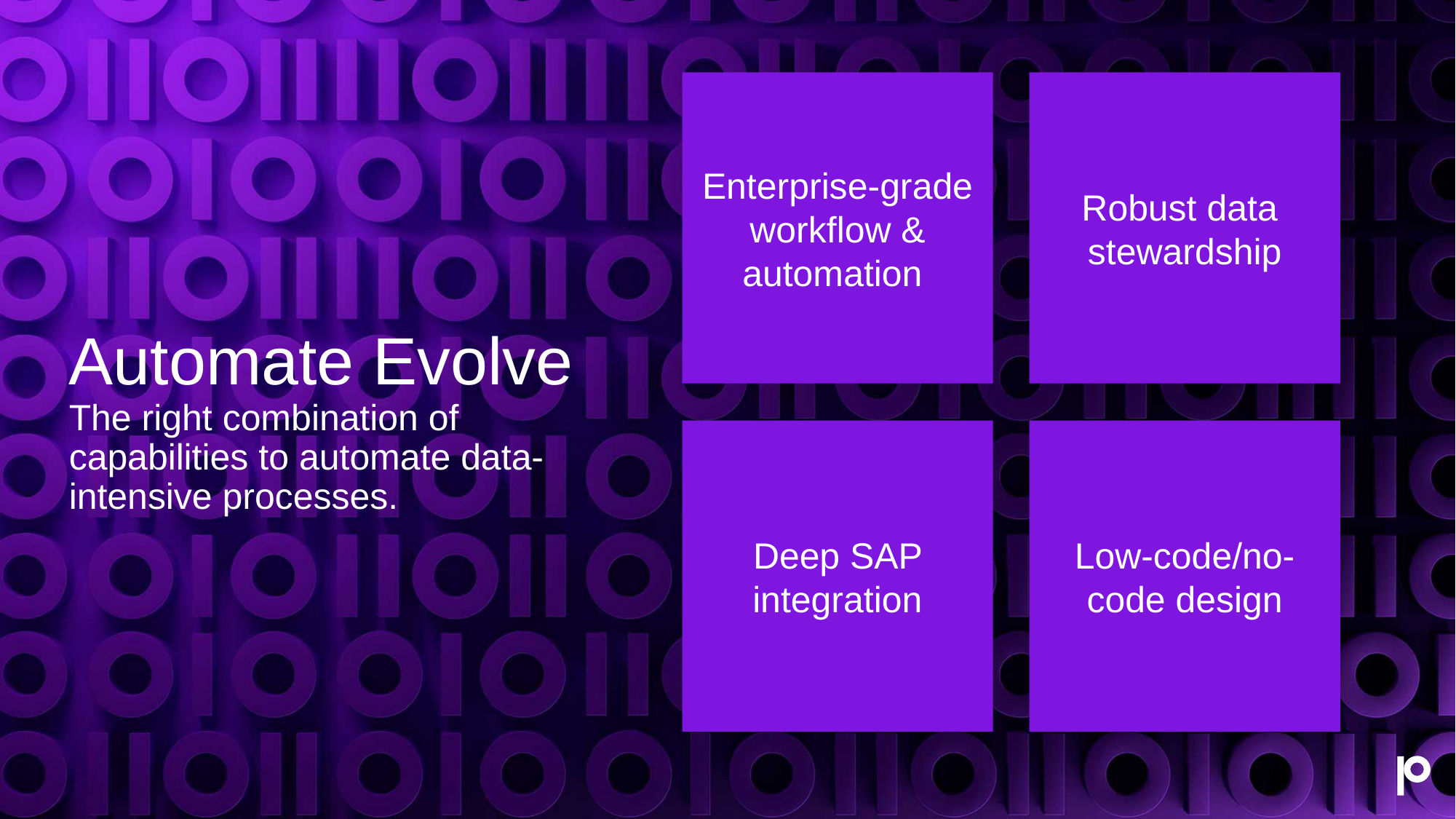

Enterprise-grade workflow & automation
Robust data
stewardship
# Automate Evolve The right combination of capabilities to automate data-intensive processes.
Deep SAP integration
Low-code/no-code design